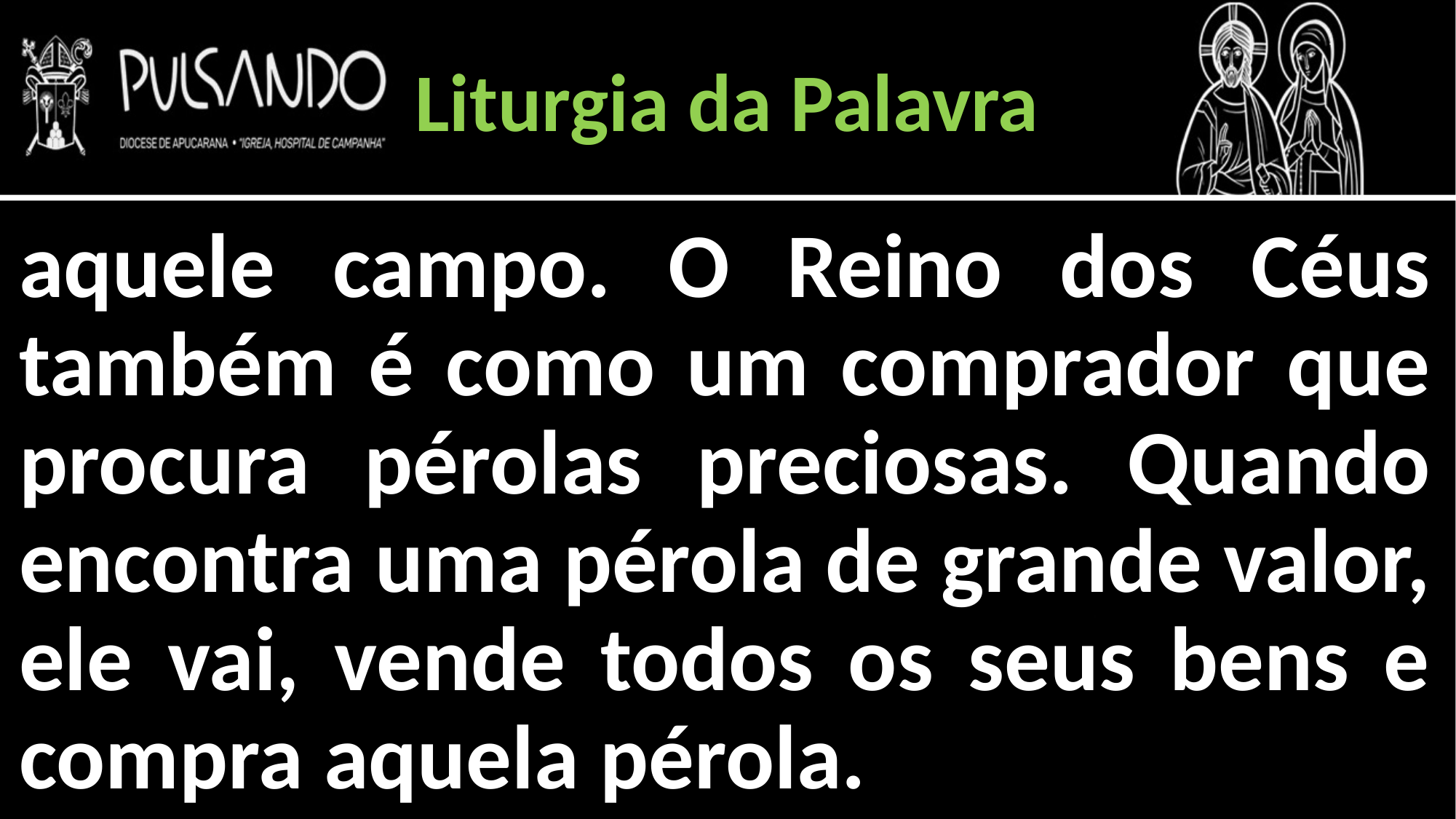

Liturgia da Palavra
aquele campo. O Reino dos Céus também é como um comprador que procura pérolas preciosas. Quando encontra uma pérola de grande valor, ele vai, vende todos os seus bens e compra aquela pérola.